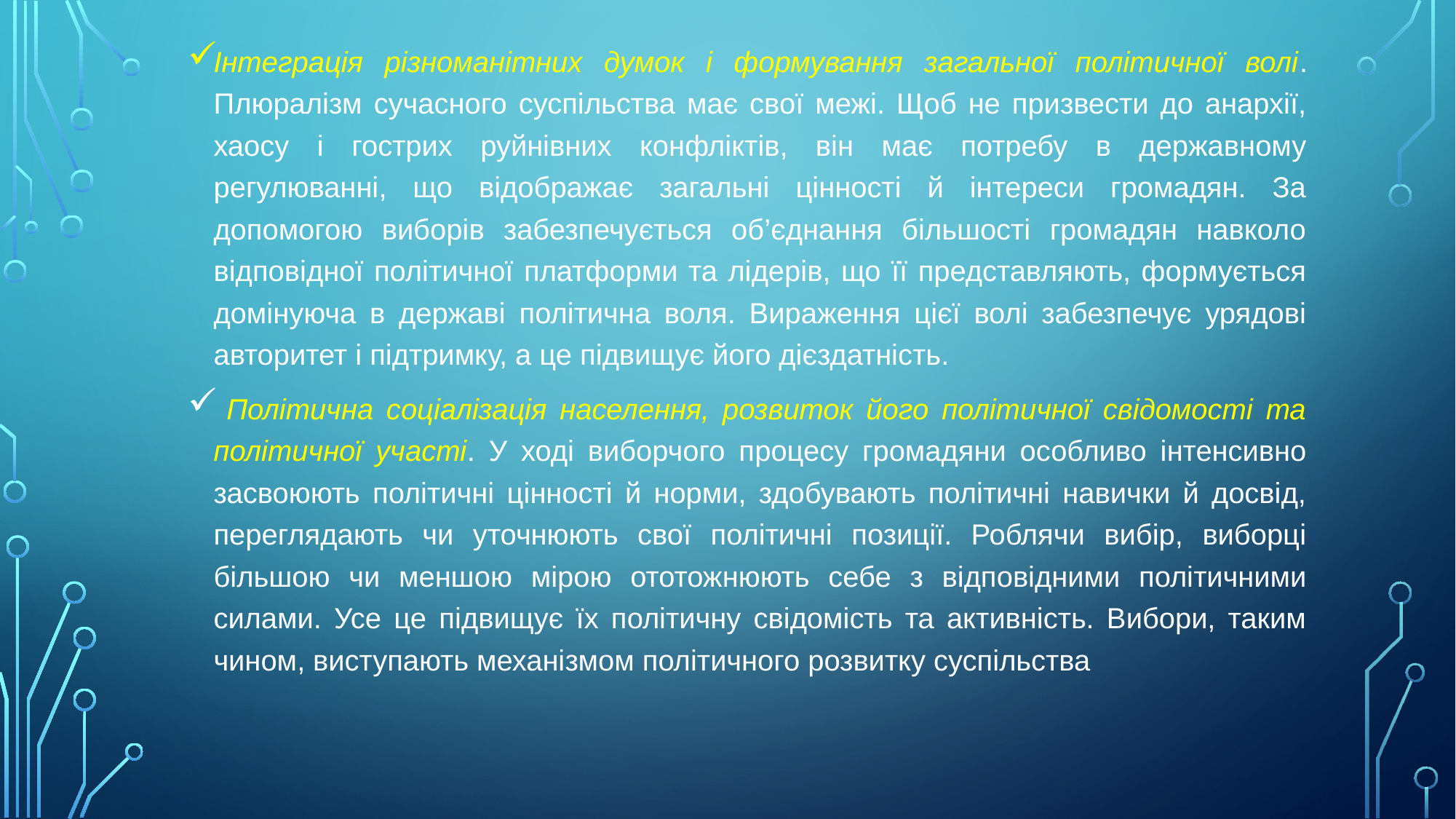

Інтеграція різноманітних думок і формування загальної політичної волі. Плюралізм сучасного суспільства має свої межі. Щоб не призвести до анархії, хаосу і гострих руйнівних конфліктів, він має потребу в державному регулюванні, що відображає загальні цінності й інтереси громадян. За допомогою виборів забезпечується об’єднання більшості громадян навколо відповідної політичної платформи та лідерів, що її представляють, формується домінуюча в державі політична воля. Вираження цієї волі забезпечує урядові авторитет і підтримку, а це підвищує його дієздатність.
 Політична соціалізація населення, розвиток його політичної свідомості та політичної участі. У ході виборчого процесу громадяни особливо інтенсивно засвоюють політичні цінності й норми, здобувають політичні навички й досвід, переглядають чи уточнюють свої політичні позиції. Роблячи вибір, виборці більшою чи меншою мірою ототожнюють себе з відповідними політичними силами. Усе це підвищує їх політичну свідомість та активність. Вибори, таким чином, виступають механізмом політичного розвитку суспільства